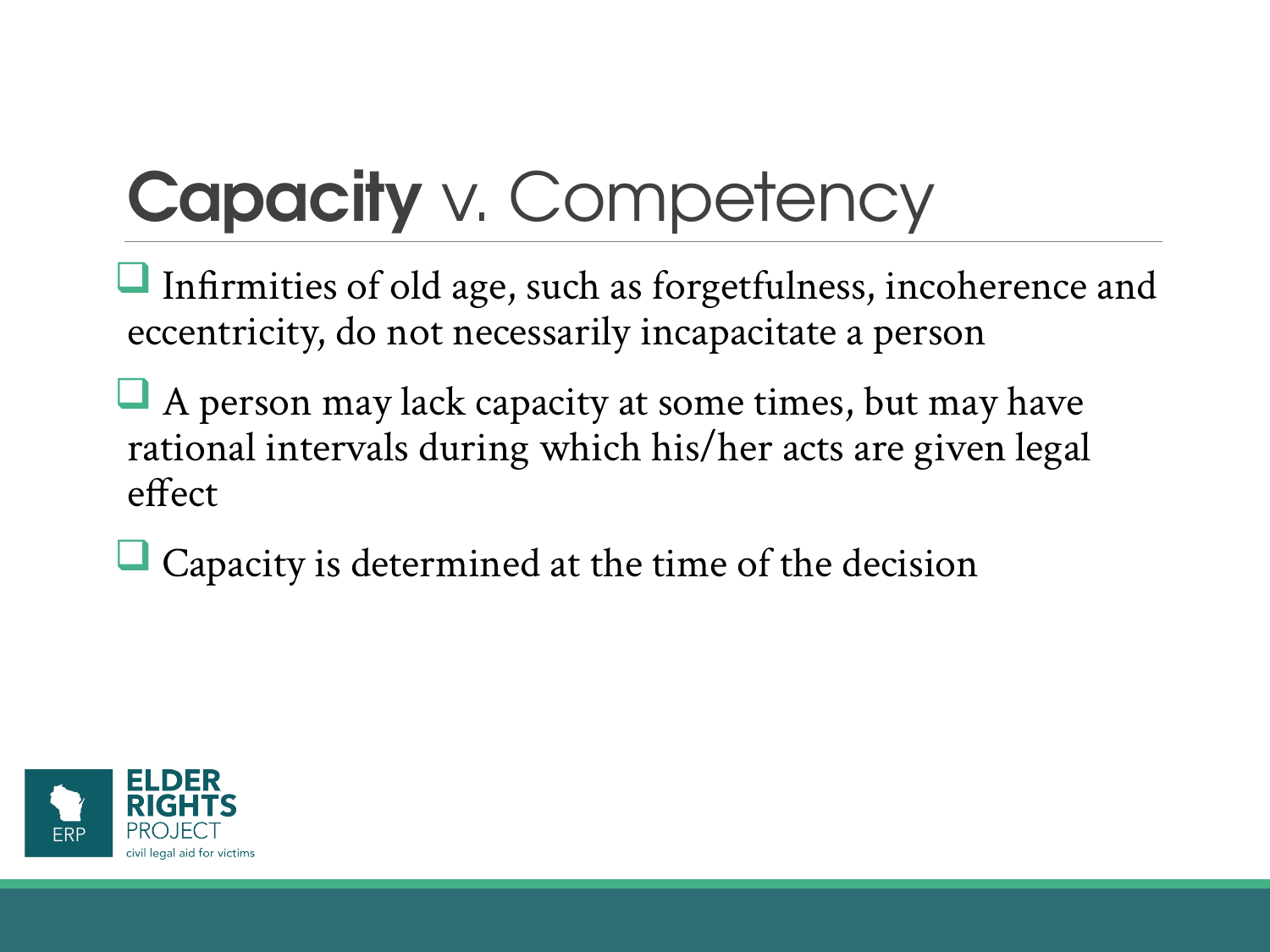

# Capacity v. Competency
 Infirmities of old age, such as forgetfulness, incoherence and eccentricity, do not necessarily incapacitate a person
 A person may lack capacity at some times, but may have rational intervals during which his/her acts are given legal effect
 Capacity is determined at the time of the decision